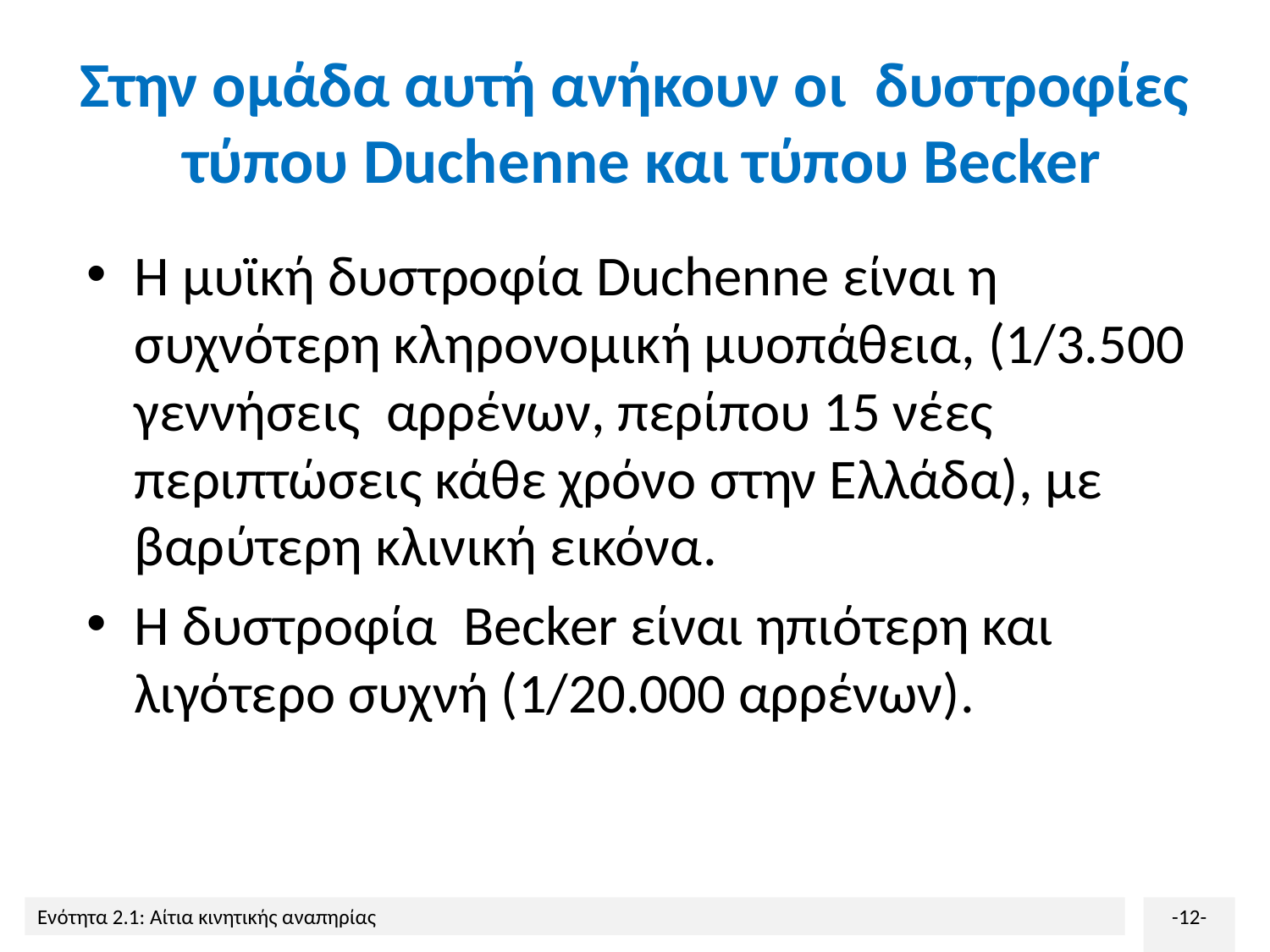

# Στην ομάδα αυτή ανήκουν οι  δυστροφίες  τύπου Duchenne και τύπου Becker
Η μυϊκή δυστροφία Duchenne είναι η συχνότερη κληρονομική μυοπάθεια, (1/3.500 γεννήσεις  αρρένων, περίπου 15 νέες περιπτώσεις κάθε χρόνο στην Ελλάδα), με βαρύτερη κλινική εικόνα.
H δυστροφία  Becker είναι ηπιότερη και λιγότερο συχνή (1/20.000 αρρένων).